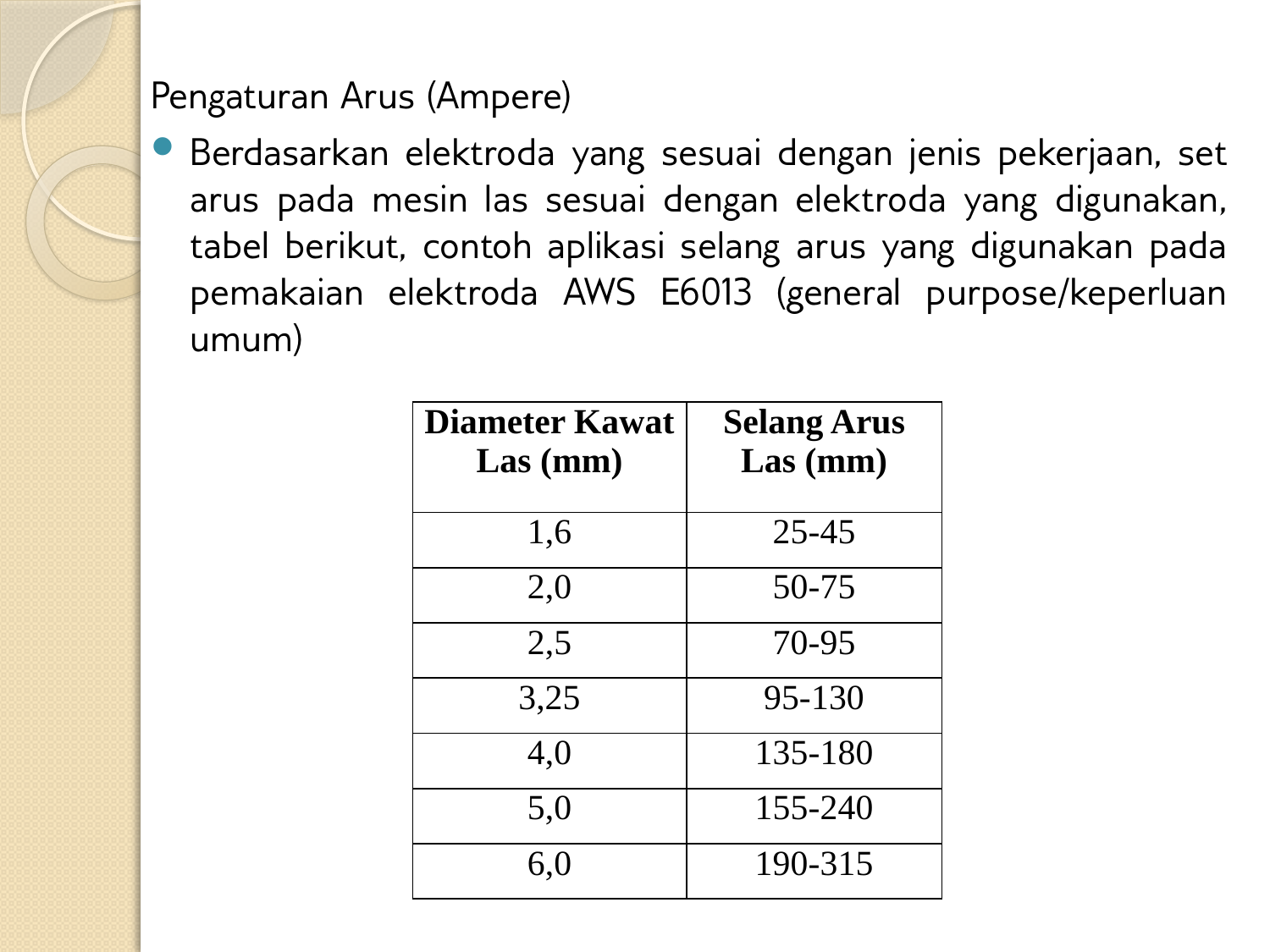

Pengaturan Arus (Ampere)
Berdasarkan elektroda yang sesuai dengan jenis pekerjaan, set arus pada mesin las sesuai dengan elektroda yang digunakan, tabel berikut, contoh aplikasi selang arus yang digunakan pada pemakaian elektroda AWS E6013 (general purpose/keperluan umum)

| Diameter Kawat Las (mm) | Selang Arus Las (mm) |
| --- | --- |
| 1,6 | 25-45 |
| 2,0 | 50-75 |
| 2,5 | 70-95 |
| 3,25 | 95-130 |
| 4,0 | 135-180 |
| 5,0 | 155-240 |
| 6,0 | 190-315 |